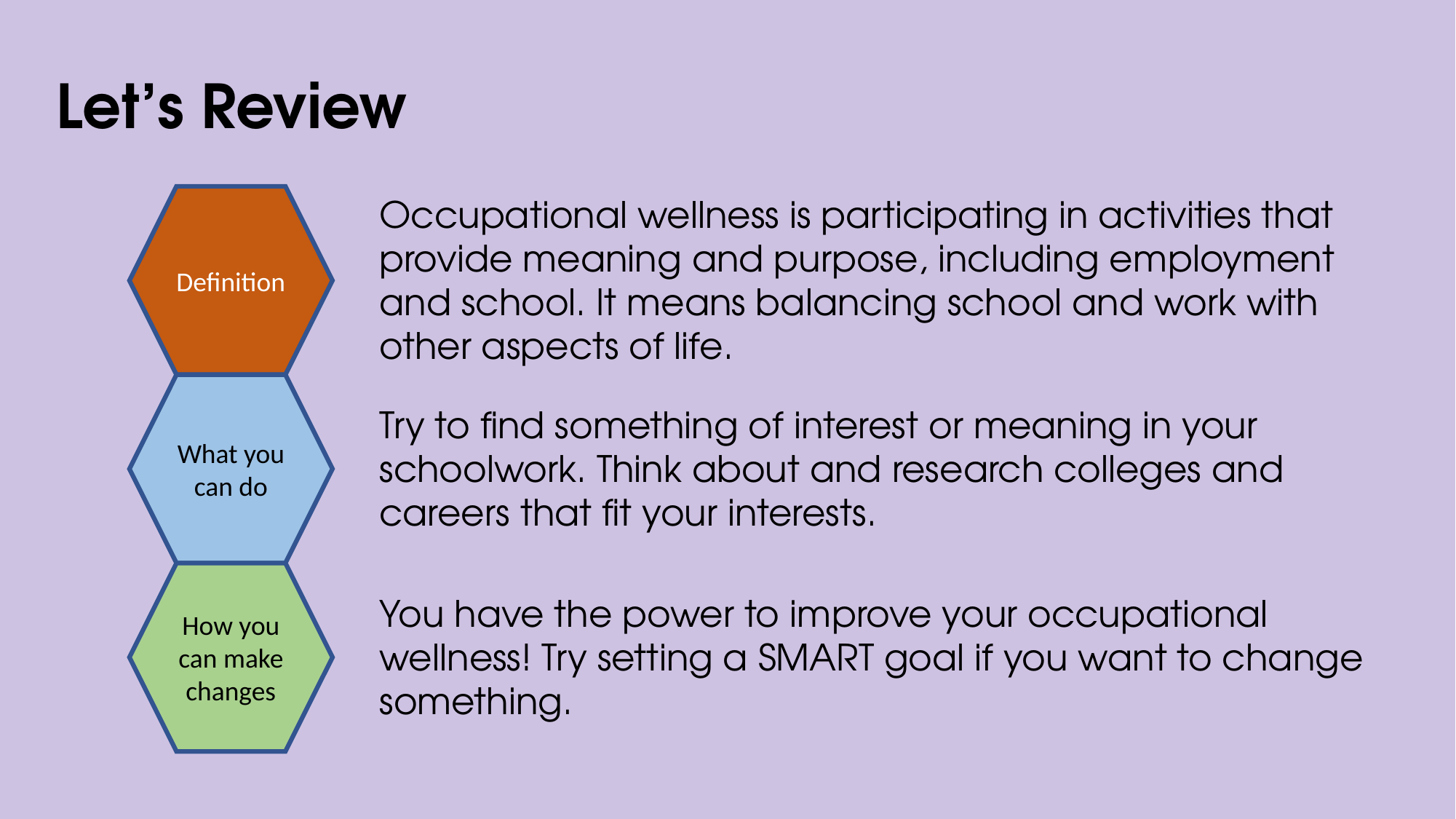

Let’s Review
Definition
Occupational wellness is participating in activities that provide meaning and purpose, including employment and school. It means balancing school and work with other aspects of life.

What you can do
Try to find something of interest or meaning in your schoolwork. Think about and research colleges and careers that fit your interests.
How you can make changes
You have the power to improve your occupational wellness! Try setting a SMART goal if you want to change something.